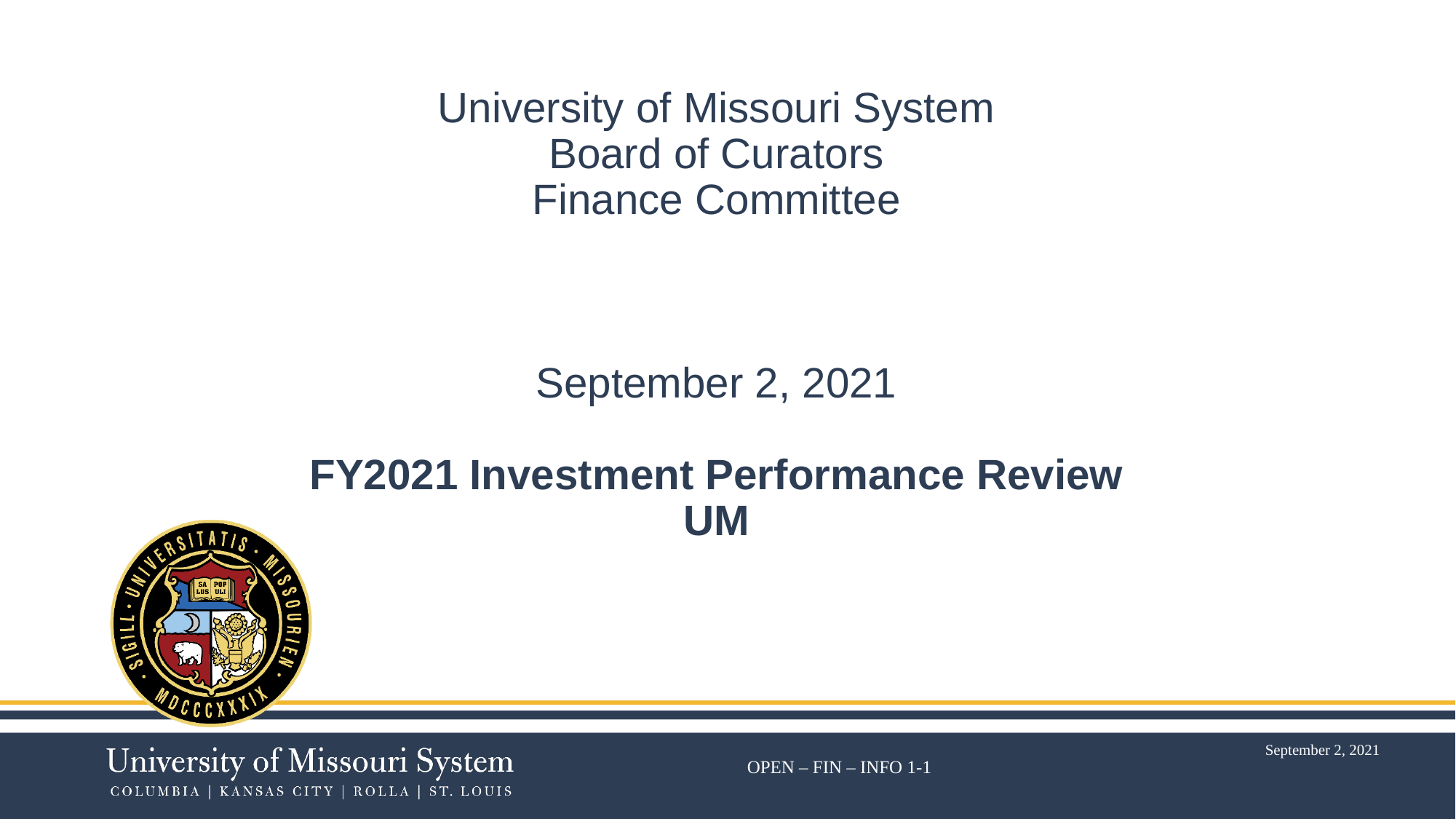

# University of Missouri System Board of Curators Finance Committee September 2, 2021 FY2021 Investment Performance Review UM